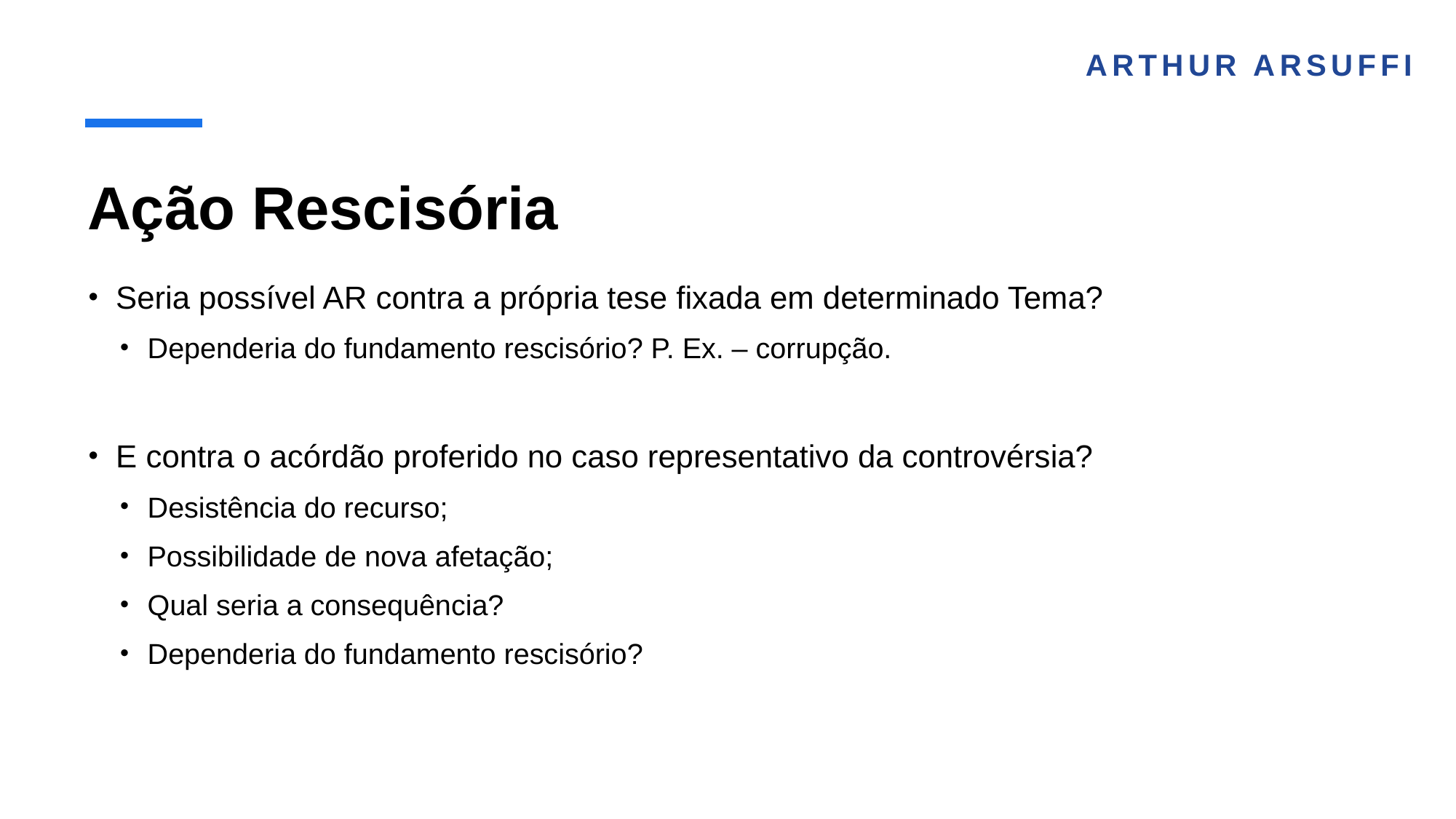

ARTHUR ARSUFFI
# Ação Rescisória
Seria possível AR contra a própria tese fixada em determinado Tema?
Dependeria do fundamento rescisório? P. Ex. – corrupção.

E contra o acórdão proferido no caso representativo da controvérsia?
Desistência do recurso;
Possibilidade de nova afetação;
Qual seria a consequência?
Dependeria do fundamento rescisório?